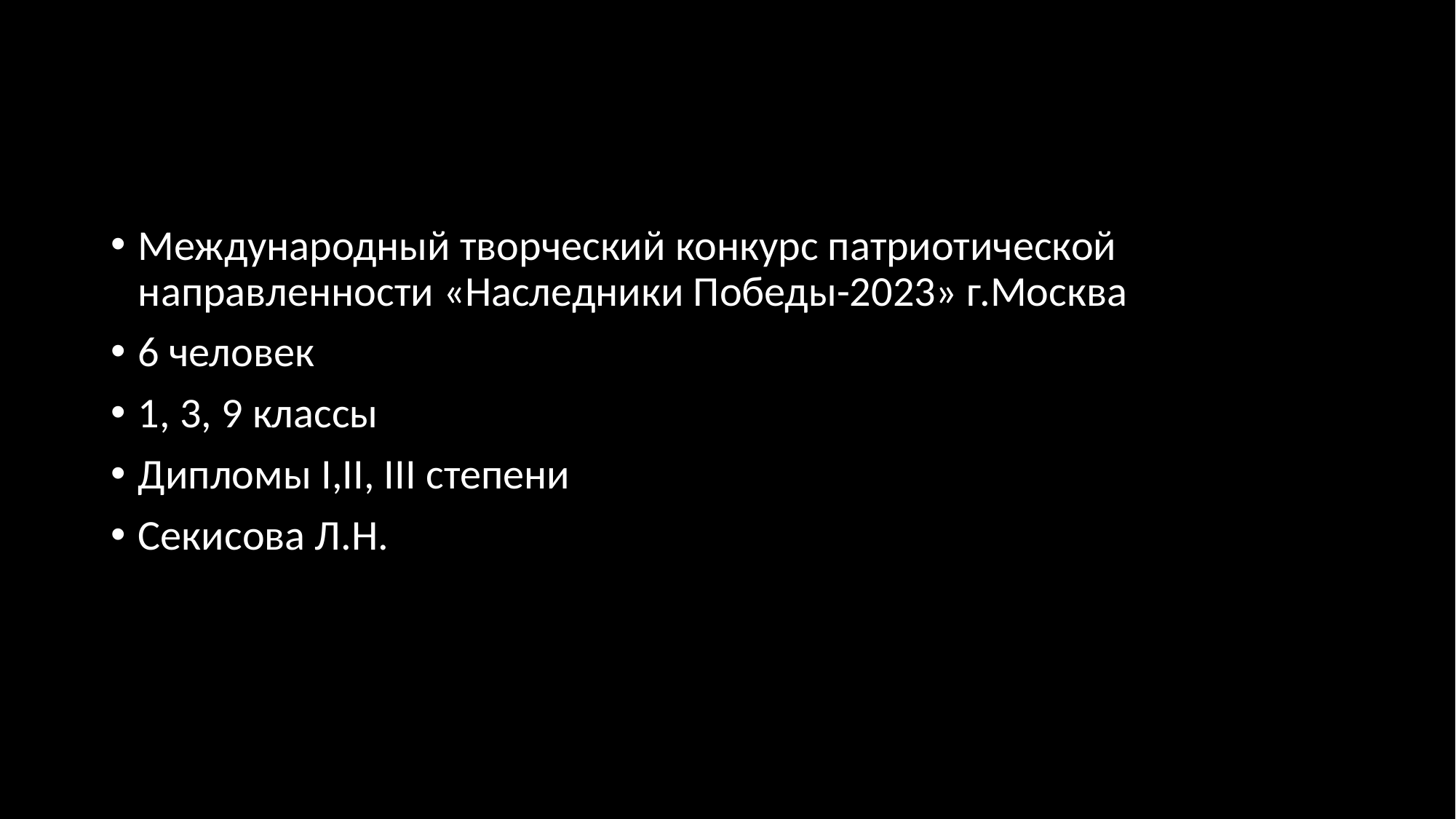

#
Международный творческий конкурс патриотической направленности «Наследники Победы-2023» г.Москва
6 человек
1, 3, 9 классы
Дипломы I,II, III степени
Секисова Л.Н.